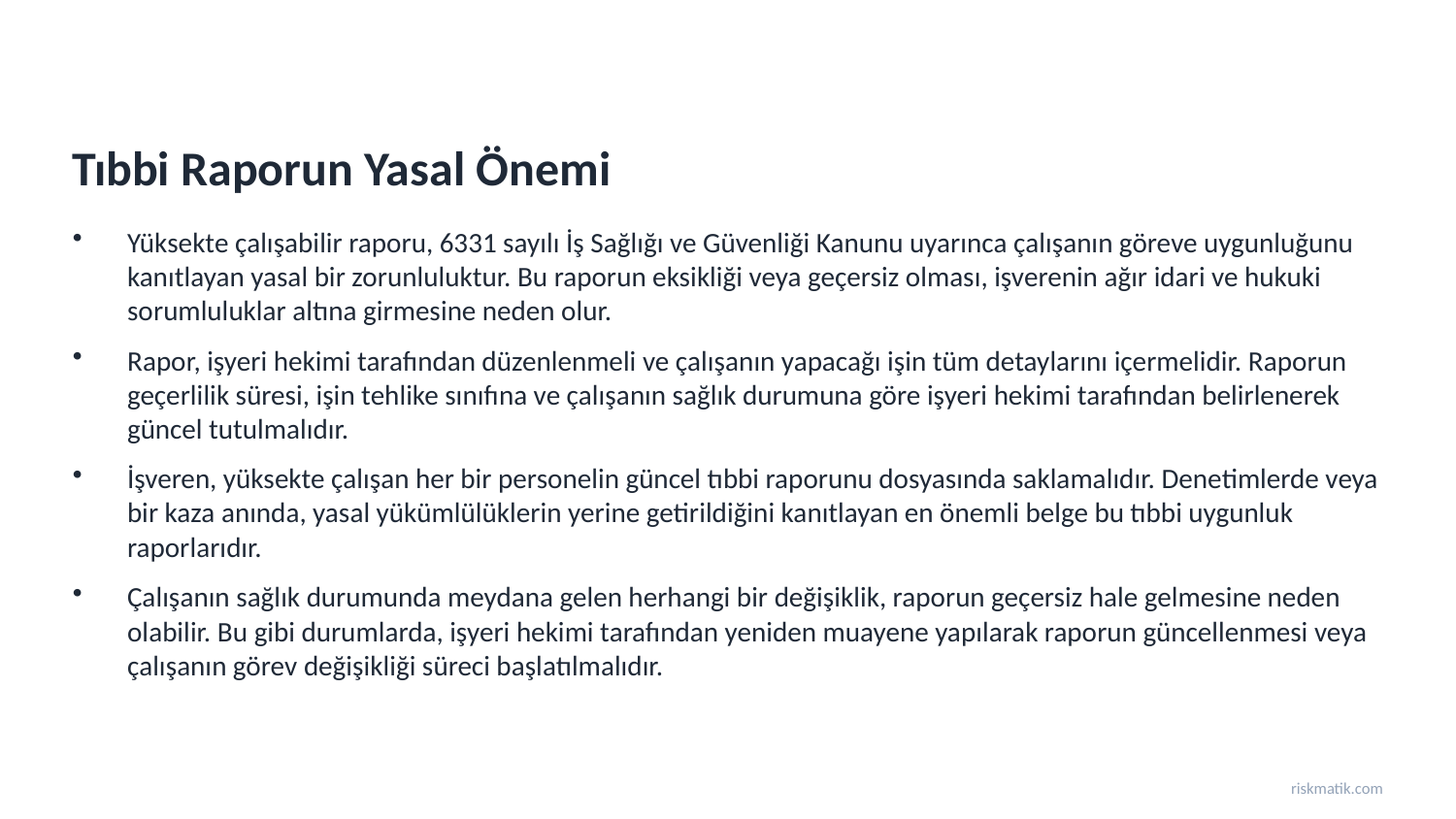

Tıbbi Raporun Yasal Önemi
Yüksekte çalışabilir raporu, 6331 sayılı İş Sağlığı ve Güvenliği Kanunu uyarınca çalışanın göreve uygunluğunu kanıtlayan yasal bir zorunluluktur. Bu raporun eksikliği veya geçersiz olması, işverenin ağır idari ve hukuki sorumluluklar altına girmesine neden olur.
Rapor, işyeri hekimi tarafından düzenlenmeli ve çalışanın yapacağı işin tüm detaylarını içermelidir. Raporun geçerlilik süresi, işin tehlike sınıfına ve çalışanın sağlık durumuna göre işyeri hekimi tarafından belirlenerek güncel tutulmalıdır.
İşveren, yüksekte çalışan her bir personelin güncel tıbbi raporunu dosyasında saklamalıdır. Denetimlerde veya bir kaza anında, yasal yükümlülüklerin yerine getirildiğini kanıtlayan en önemli belge bu tıbbi uygunluk raporlarıdır.
Çalışanın sağlık durumunda meydana gelen herhangi bir değişiklik, raporun geçersiz hale gelmesine neden olabilir. Bu gibi durumlarda, işyeri hekimi tarafından yeniden muayene yapılarak raporun güncellenmesi veya çalışanın görev değişikliği süreci başlatılmalıdır.
riskmatik.com